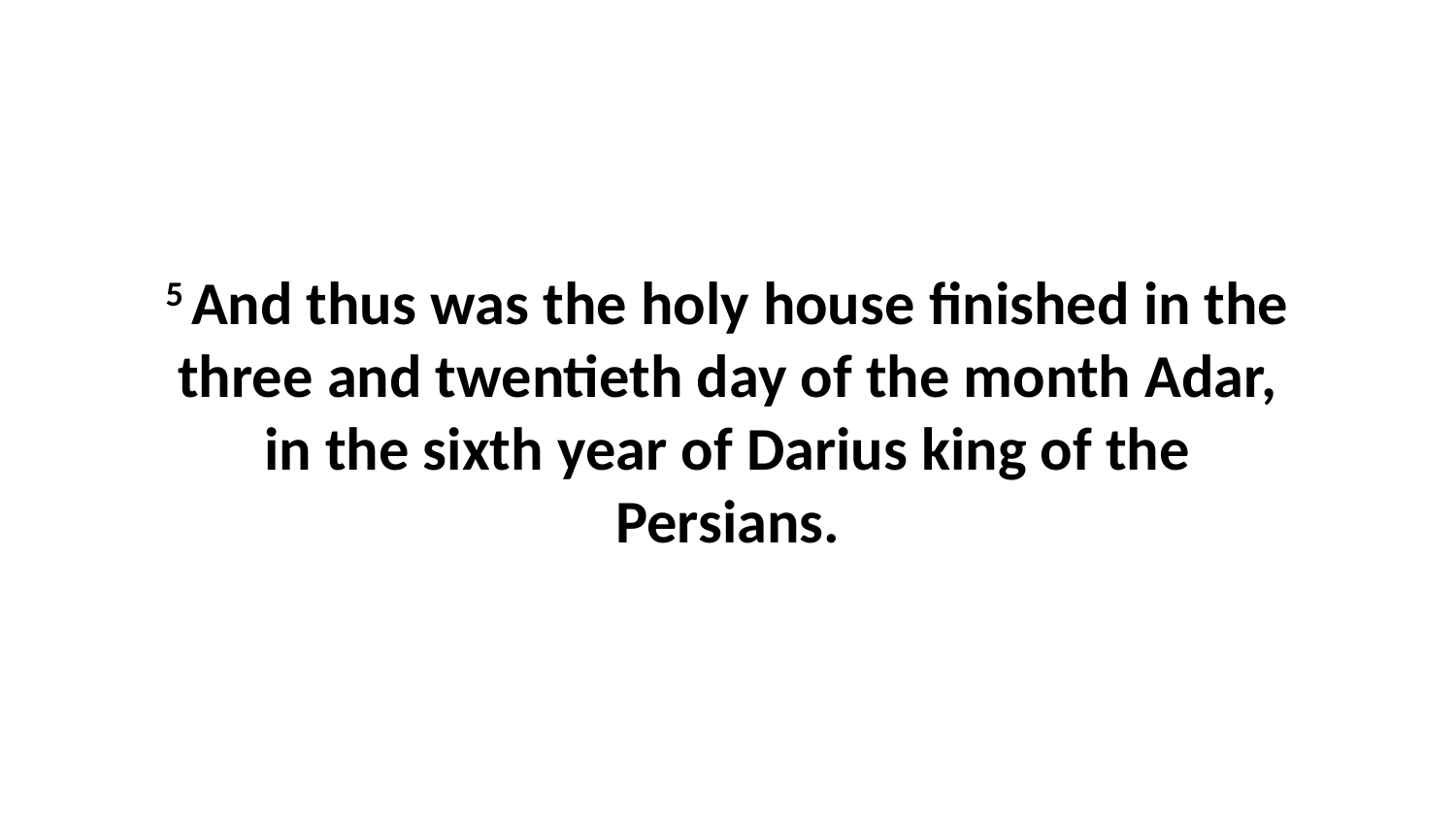

5 And thus was the holy house finished in the three and twentieth day of the month Adar, in the sixth year of Darius king of the Persians.